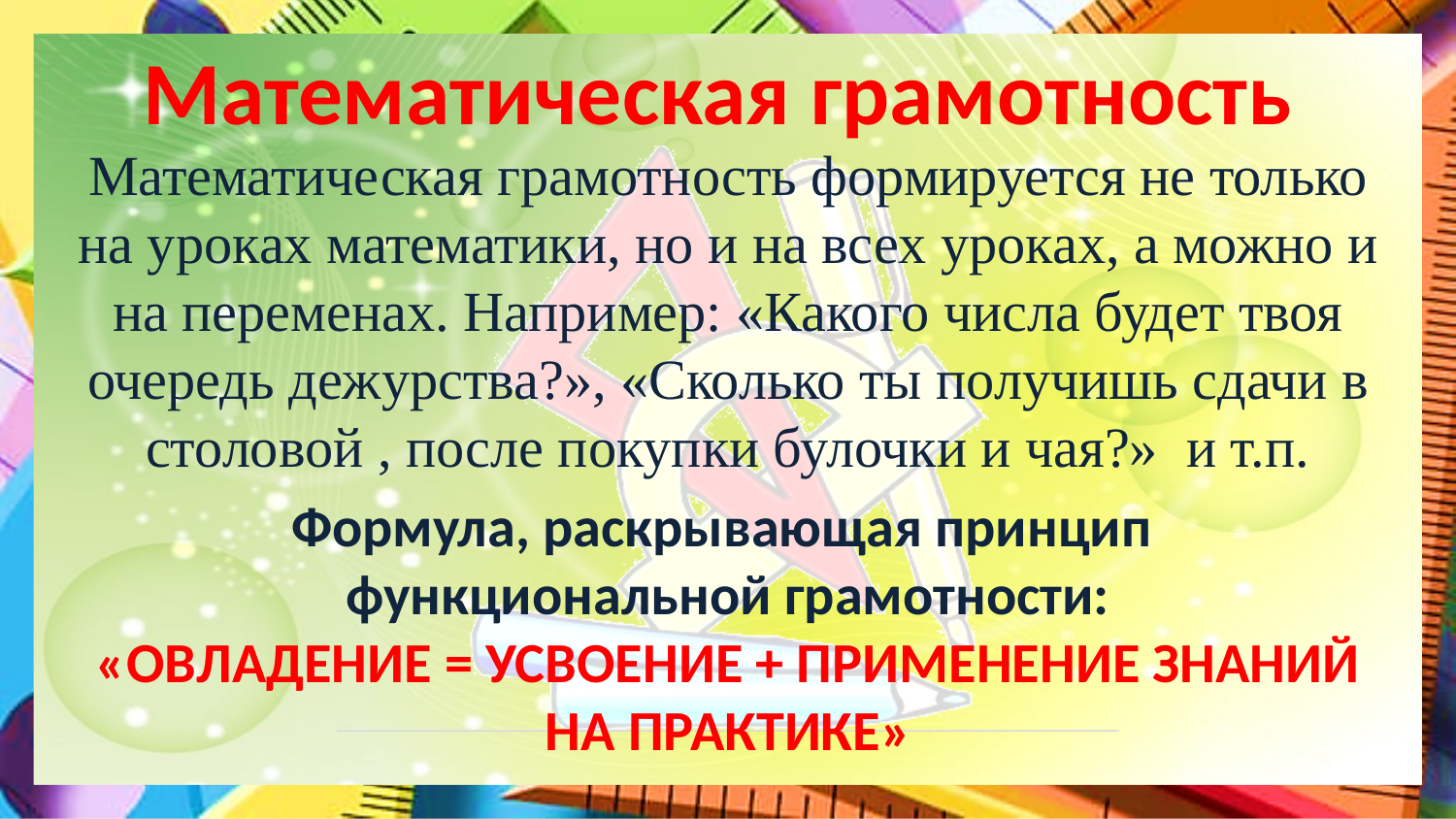

# Математическая грамотность

Математическая грамотность формируется не только на уроках математики, но и на всех уроках, а можно и на переменах. Например: «Какого числа будет твоя очередь дежурства?», «Сколько ты получишь сдачи в столовой , после покупки булочки и чая?»  и т.п.

Формула, раскрывающая принцип
функциональной грамотности:
«ОВЛАДЕНИЕ = УСВОЕНИЕ + ПРИМЕНЕНИЕ ЗНАНИЙ НА ПРАКТИКЕ»